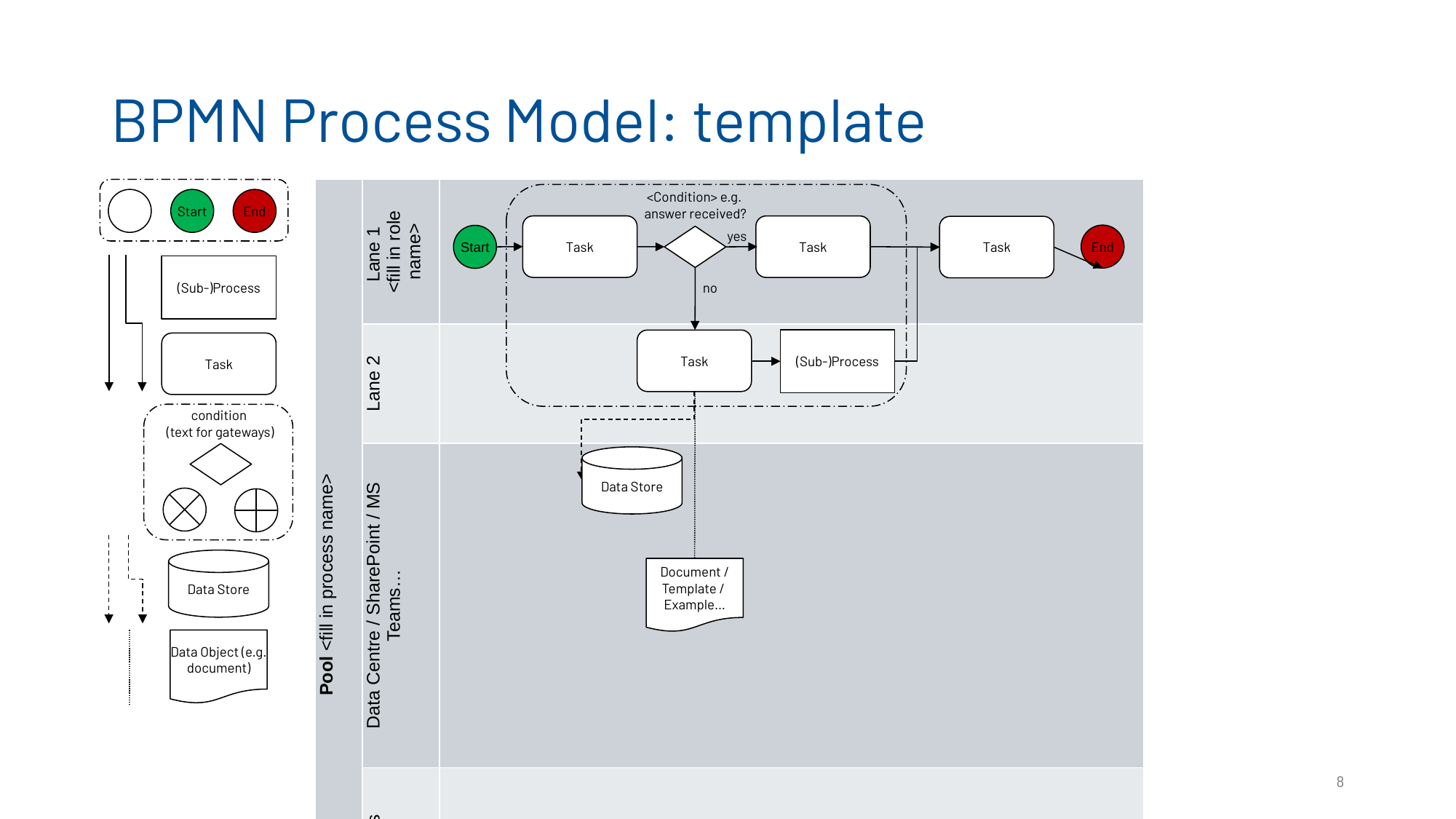

# BPMN Process Model: template

| Pool <fill in process name> | Lane 1 <fill in role name> |  |
| --- | --- | --- |
|  | Lane 2 |  |
|  | Data Centre / SharePoint / MS Teams… |  |
|  | QMS Templates |  |

Start
End
<Condition> e.g.
answer received?
Task
Task
Task
yes
End
Start

(Sub-)Process
no
(Sub-)Process
Task
Task

condition
(text for gateways)

Data Store

Data Store
Document / Template /
Example…
Data Object (e.g. document)
8